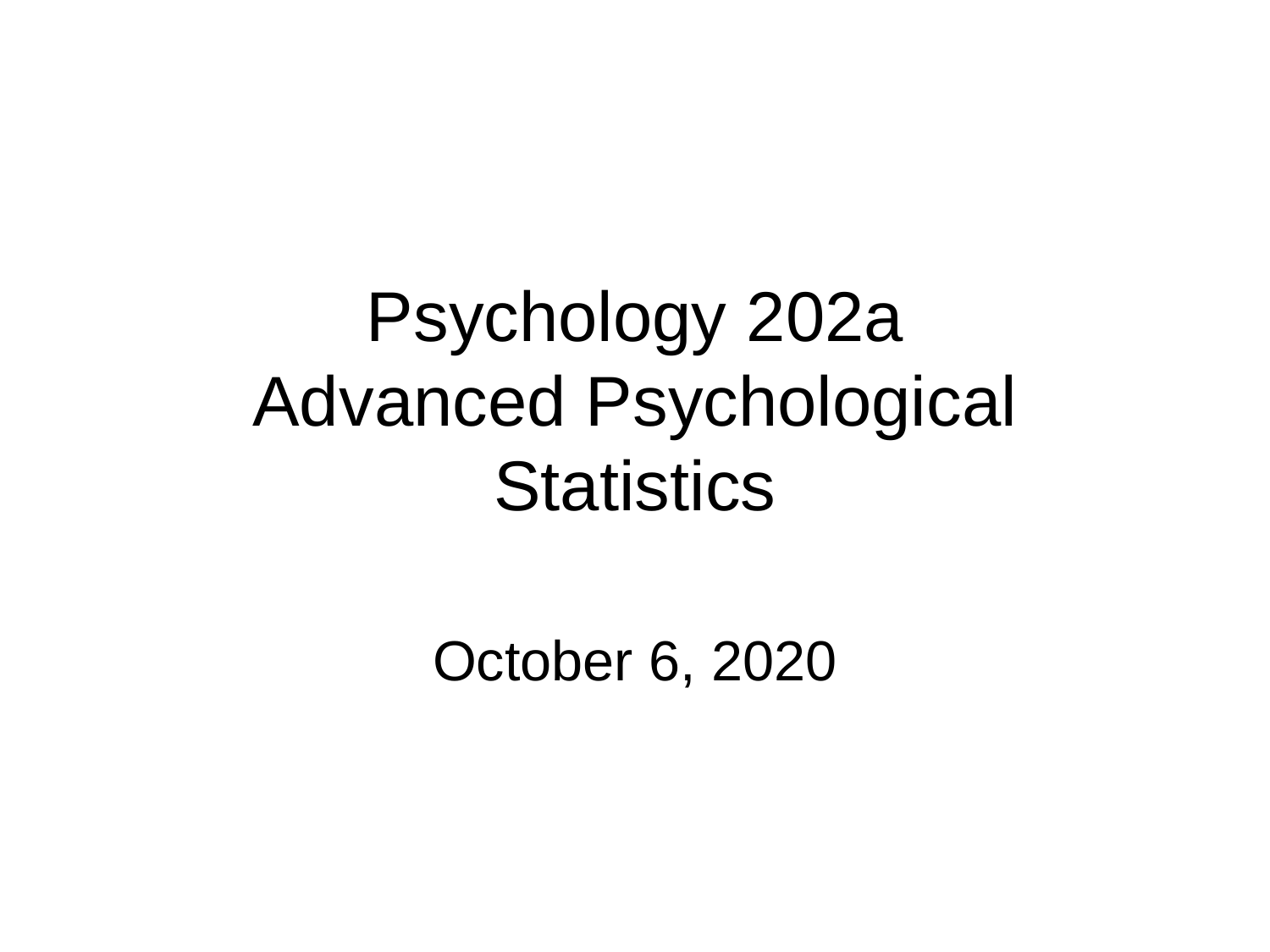

# Psychology 202a Advanced Psychological Statistics

October 6, 2020